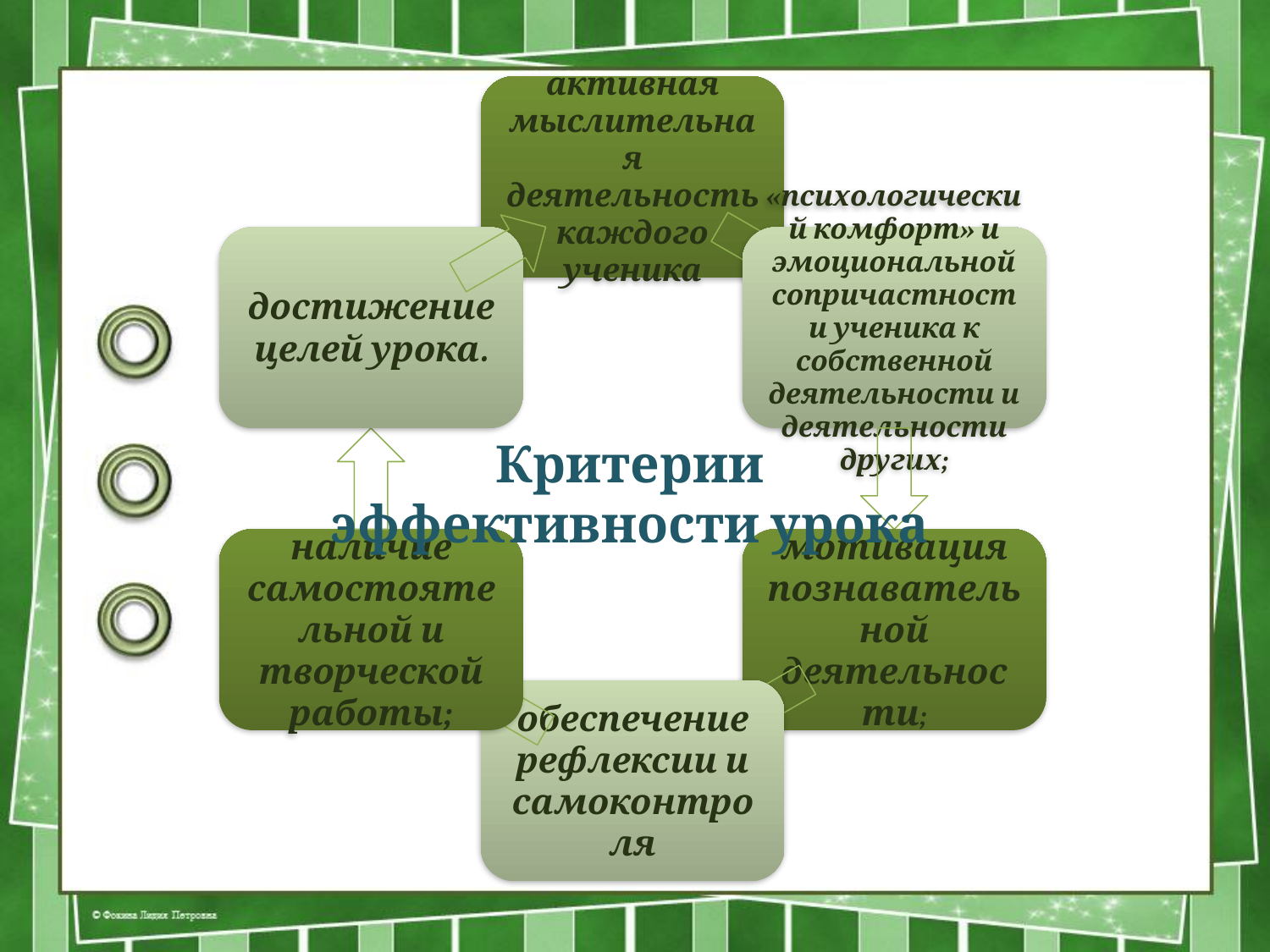

обеспечение рефлексии и самоконтроля
достижение целей урока.
Критерии эффективности урока